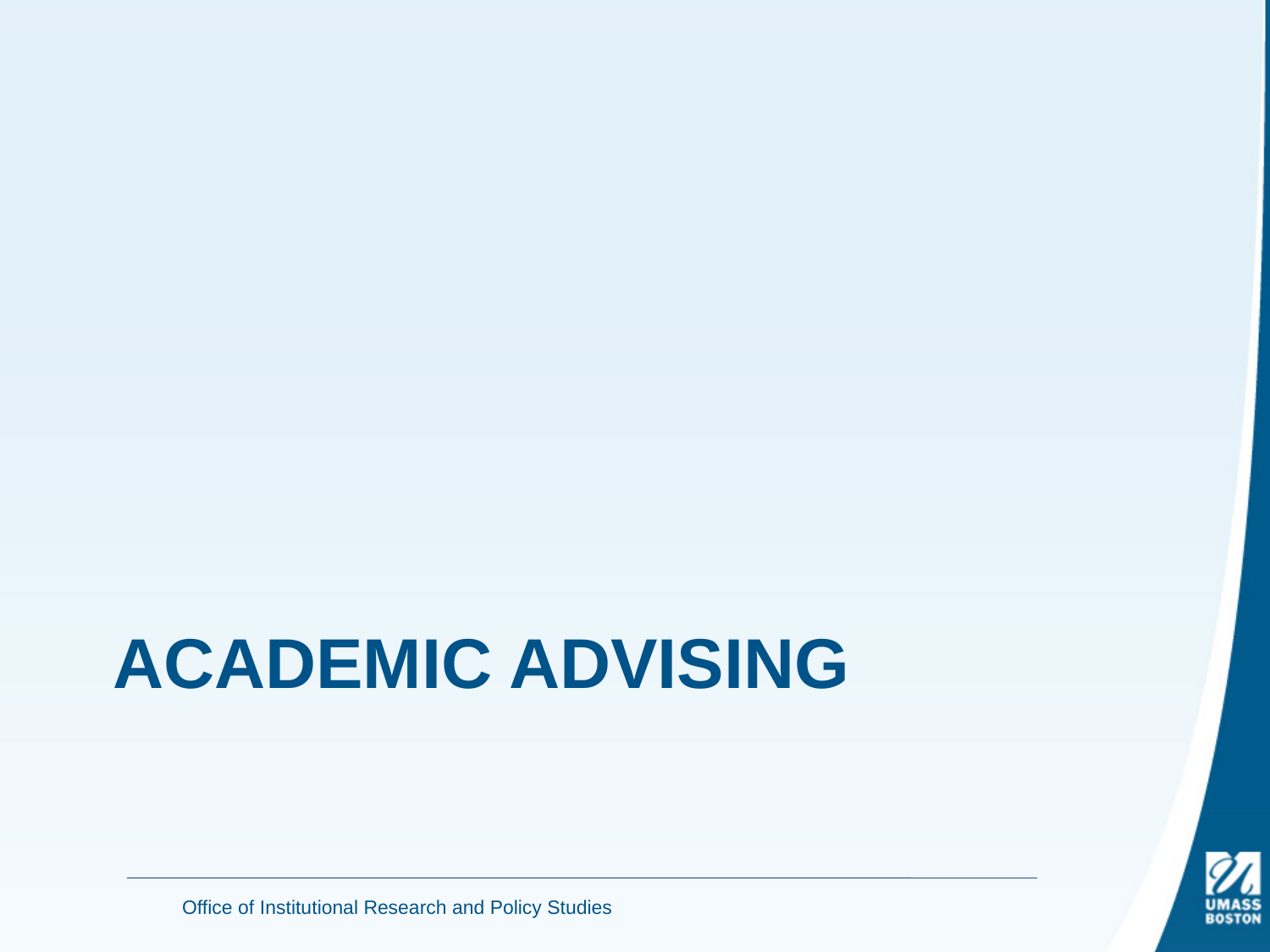

# Academic Advising
Office of Institutional Research and Policy Studies